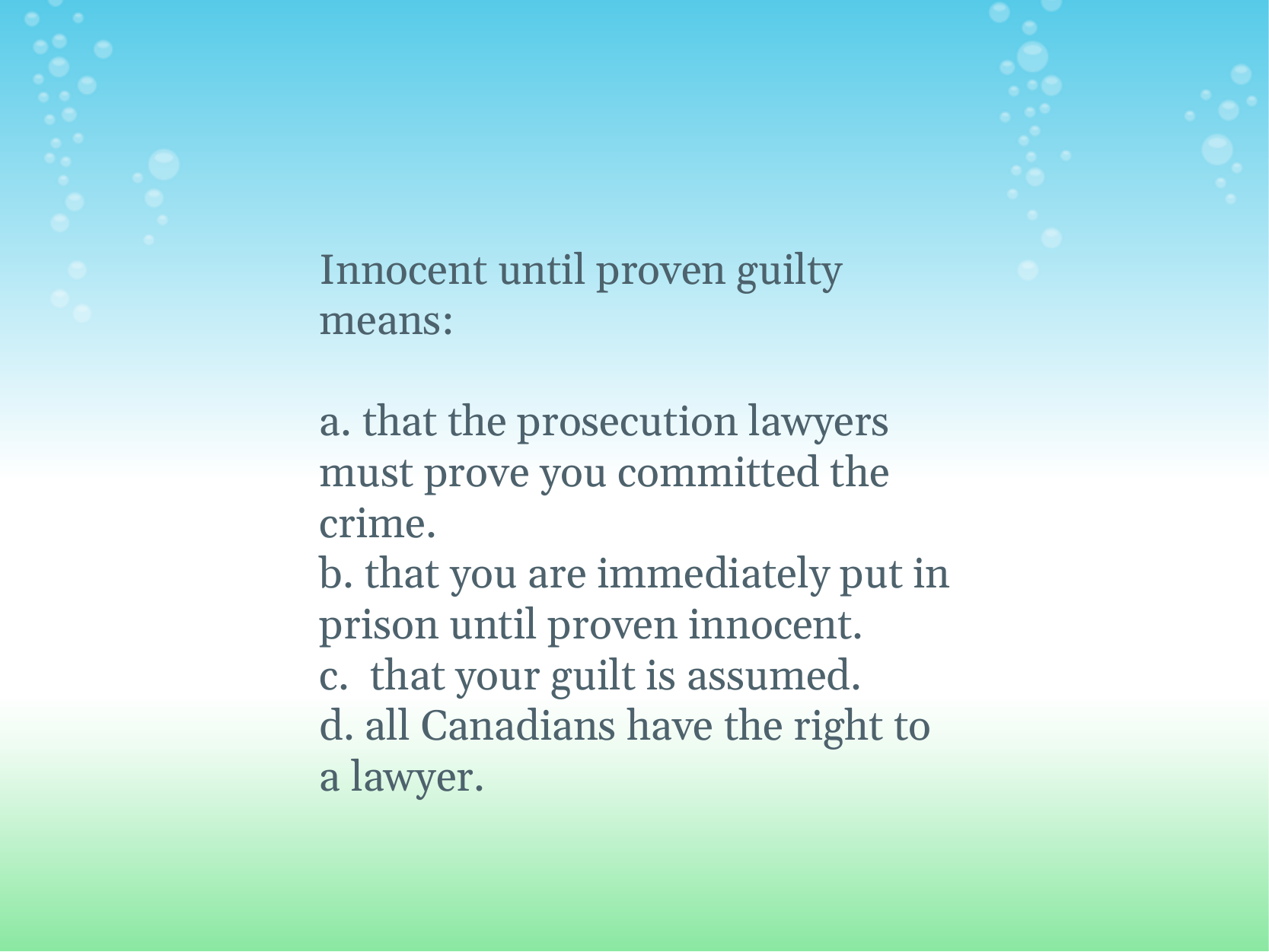

Innocent until proven guilty means:

a. that the prosecution lawyers must prove you committed the crime.
b. that you are immediately put in prison until proven innocent.
c.  that your guilt is assumed.
d. all Canadians have the right to a lawyer.